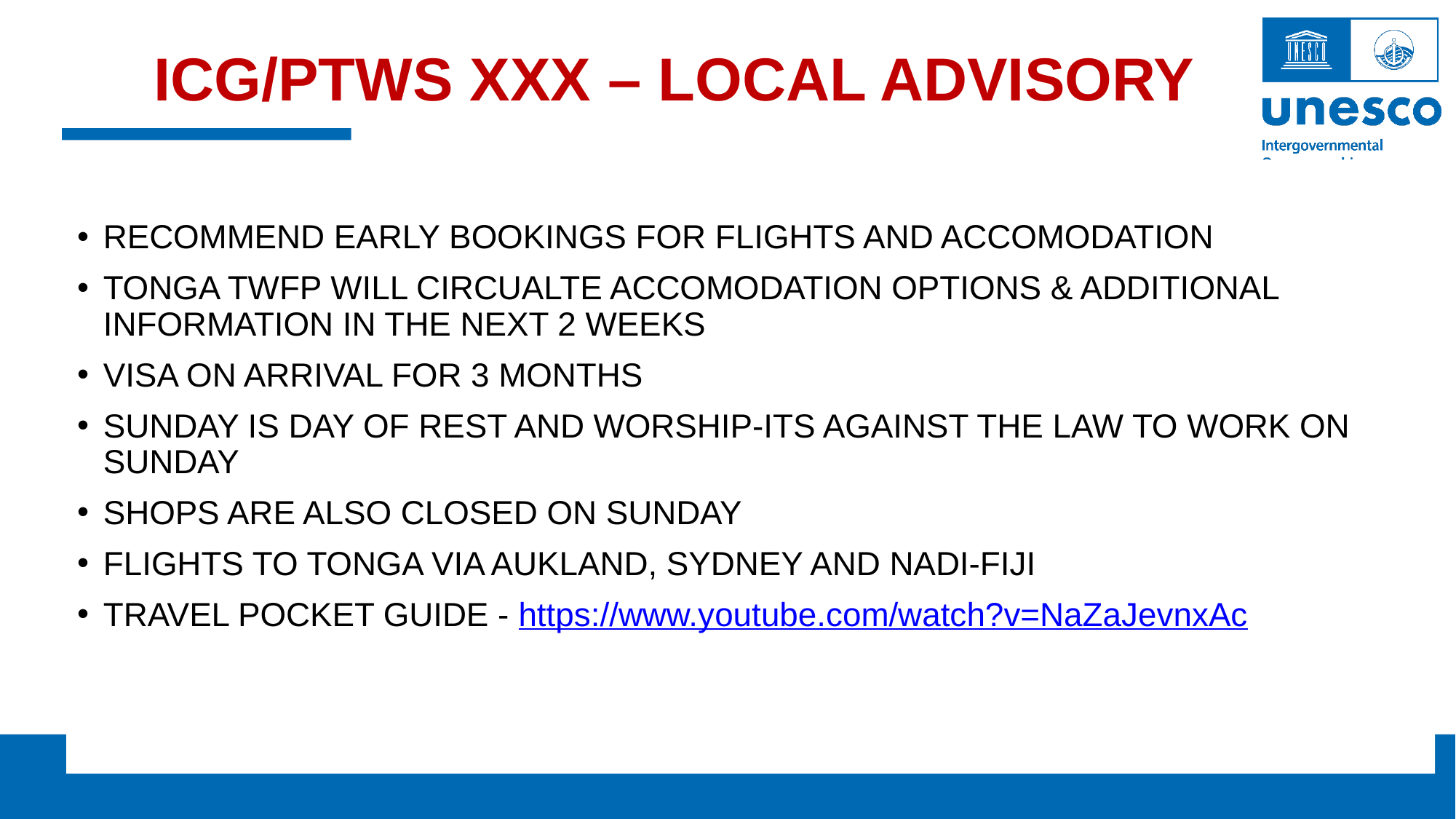

# ICG/PTWS XXX – LOCAL ADVISORY

RECOMMEND EARLY BOOKINGS FOR FLIGHTS AND ACCOMODATION
TONGA TWFP WILL CIRCUALTE ACCOMODATION OPTIONS & ADDITIONAL INFORMATION IN THE NEXT 2 WEEKS
VISA ON ARRIVAL FOR 3 MONTHS
SUNDAY IS DAY OF REST AND WORSHIP-ITS AGAINST THE LAW TO WORK ON SUNDAY
SHOPS ARE ALSO CLOSED ON SUNDAY
FLIGHTS TO TONGA VIA AUKLAND, SYDNEY AND NADI-FIJI
TRAVEL POCKET GUIDE - https://www.youtube.com/watch?v=NaZaJevnxAc